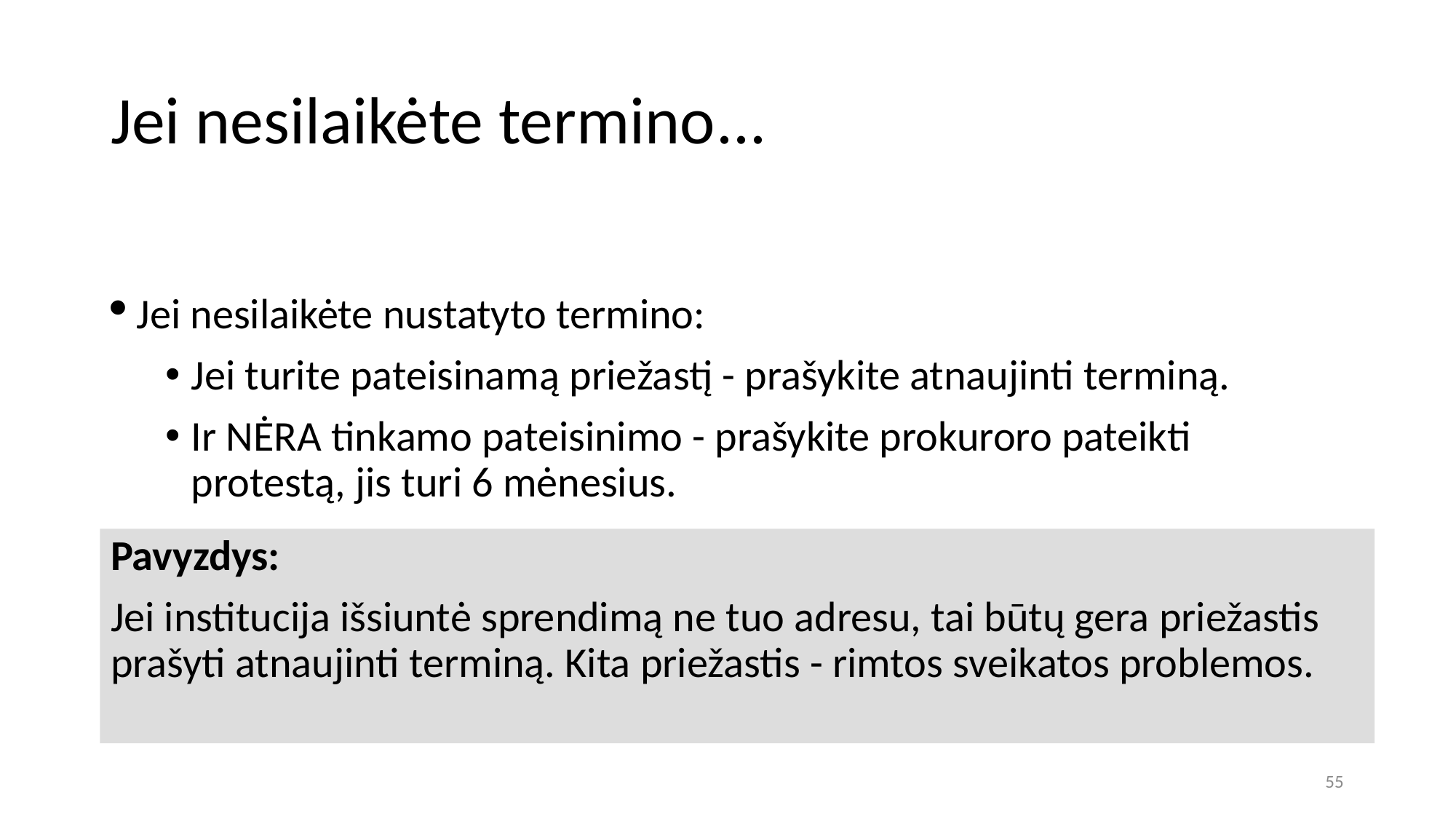

Jei nesilaikėte termino...
Jei nesilaikėte nustatyto termino:
Jei turite pateisinamą priežastį - prašykite atnaujinti terminą.
Ir NĖRA tinkamo pateisinimo - prašykite prokuroro pateikti protestą, jis turi 6 mėnesius.
Pavyzdys:
Jei institucija išsiuntė sprendimą ne tuo adresu, tai būtų gera priežastis prašyti atnaujinti terminą. Kita priežastis - rimtos sveikatos problemos.
55